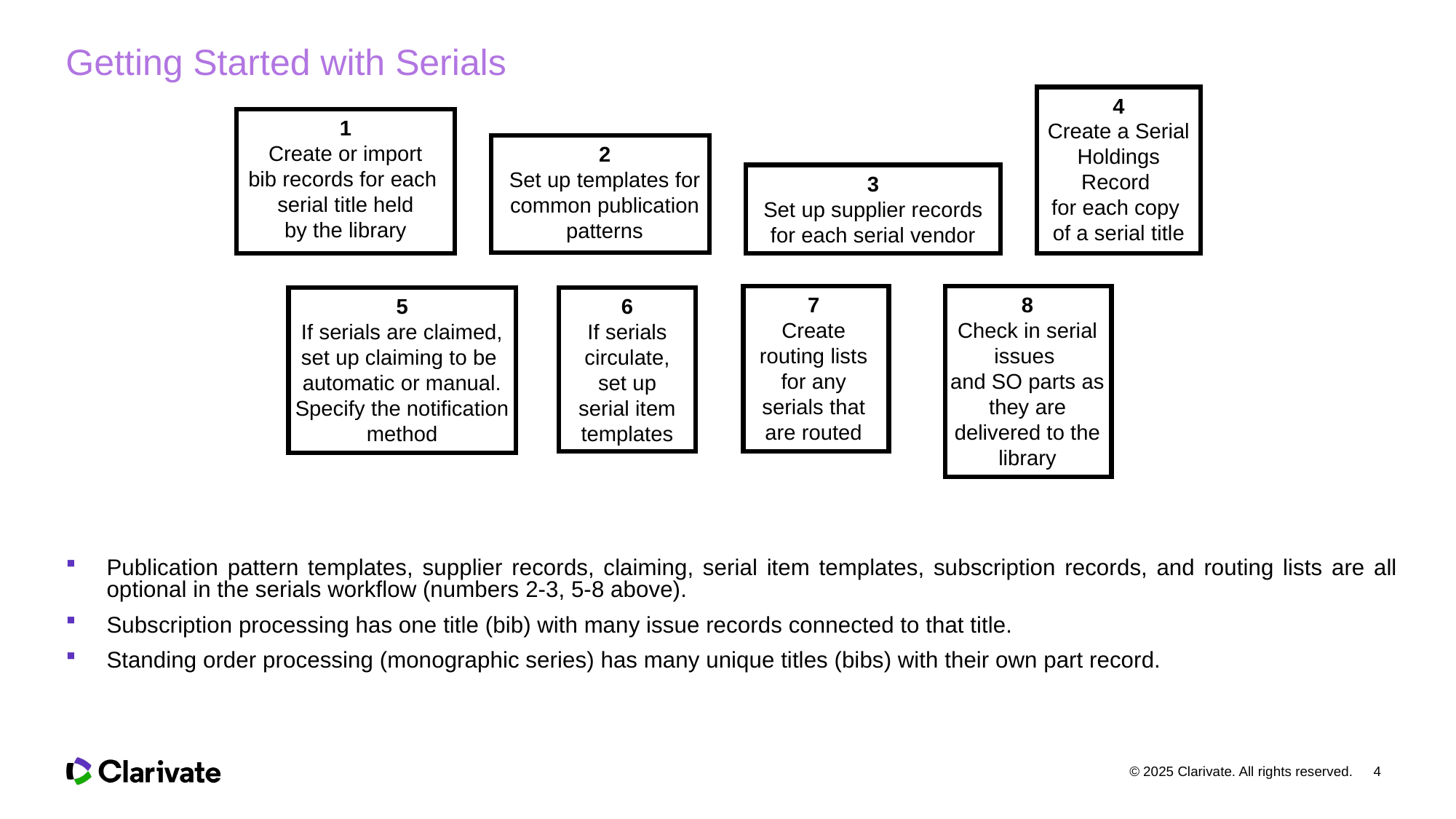

# Getting Started with Serials
4
Create a Serial
Holdings Record
for each copy
of a serial title

1
Create or import
bib records for each
serial title held
by the library

2
Set up templates for
common publication
patterns

3
Set up supplier records
for each serial vendor
8
Check in serial issues
and SO parts as they are
delivered to the
library
7
Create routing lists
for any serials that are routed

5
If serials are claimed,
set up claiming to be
automatic or manual.
Specify the notification
method

6
If serials circulate,
set up serial item
templates
Publication pattern templates, supplier records, claiming, serial item templates, subscription records, and routing lists are all optional in the serials workflow (numbers 2-3, 5-8 above).
Subscription processing has one title (bib) with many issue records connected to that title.
Standing order processing (monographic series) has many unique titles (bibs) with their own part record.
© 2025 Clarivate. All rights reserved.
4